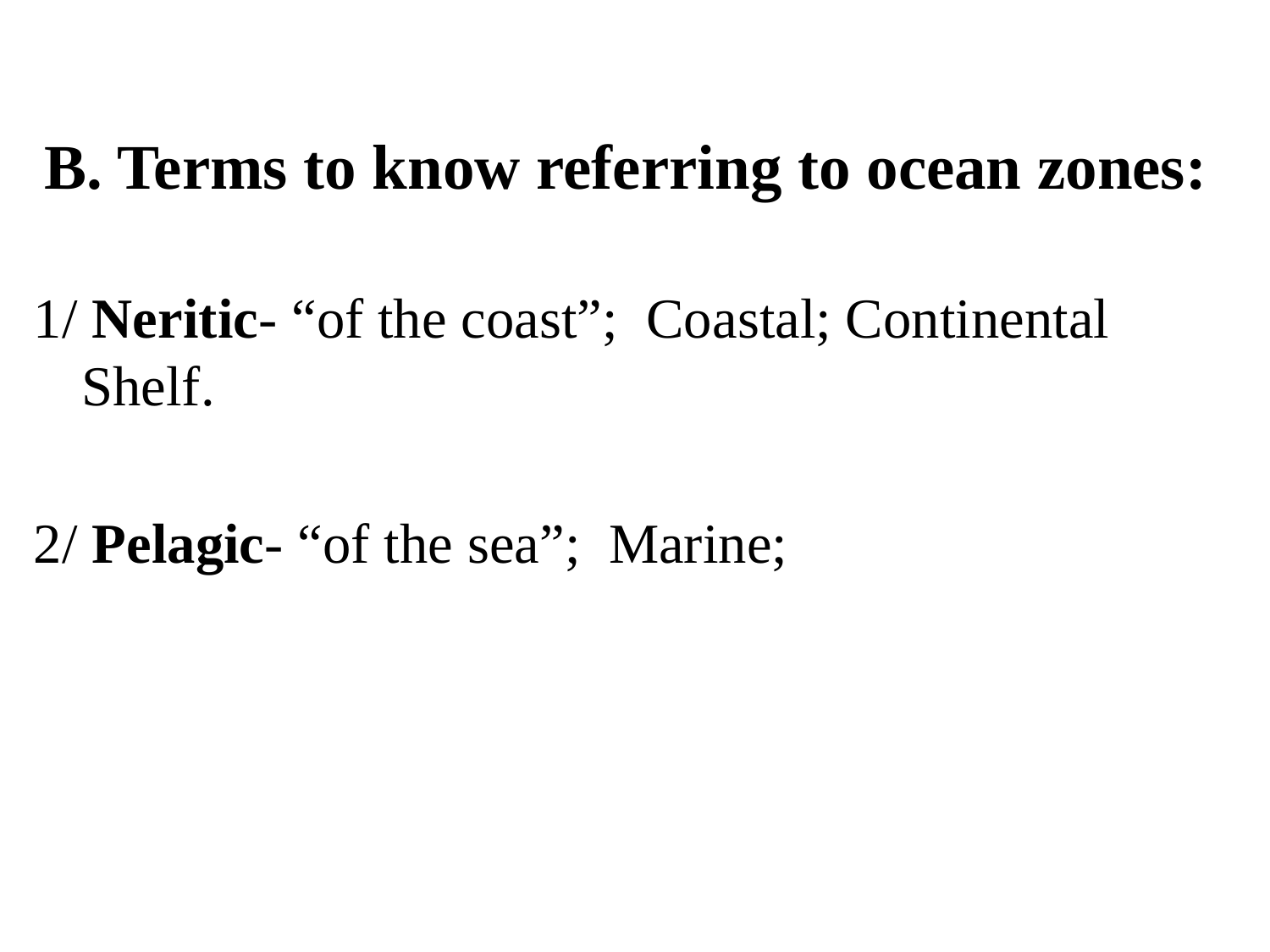

# B. Terms to know referring to ocean zones:
1/ Neritic- “of the coast”;  Coastal; Continental Shelf.

2/ Pelagic- “of the sea”;  Marine;